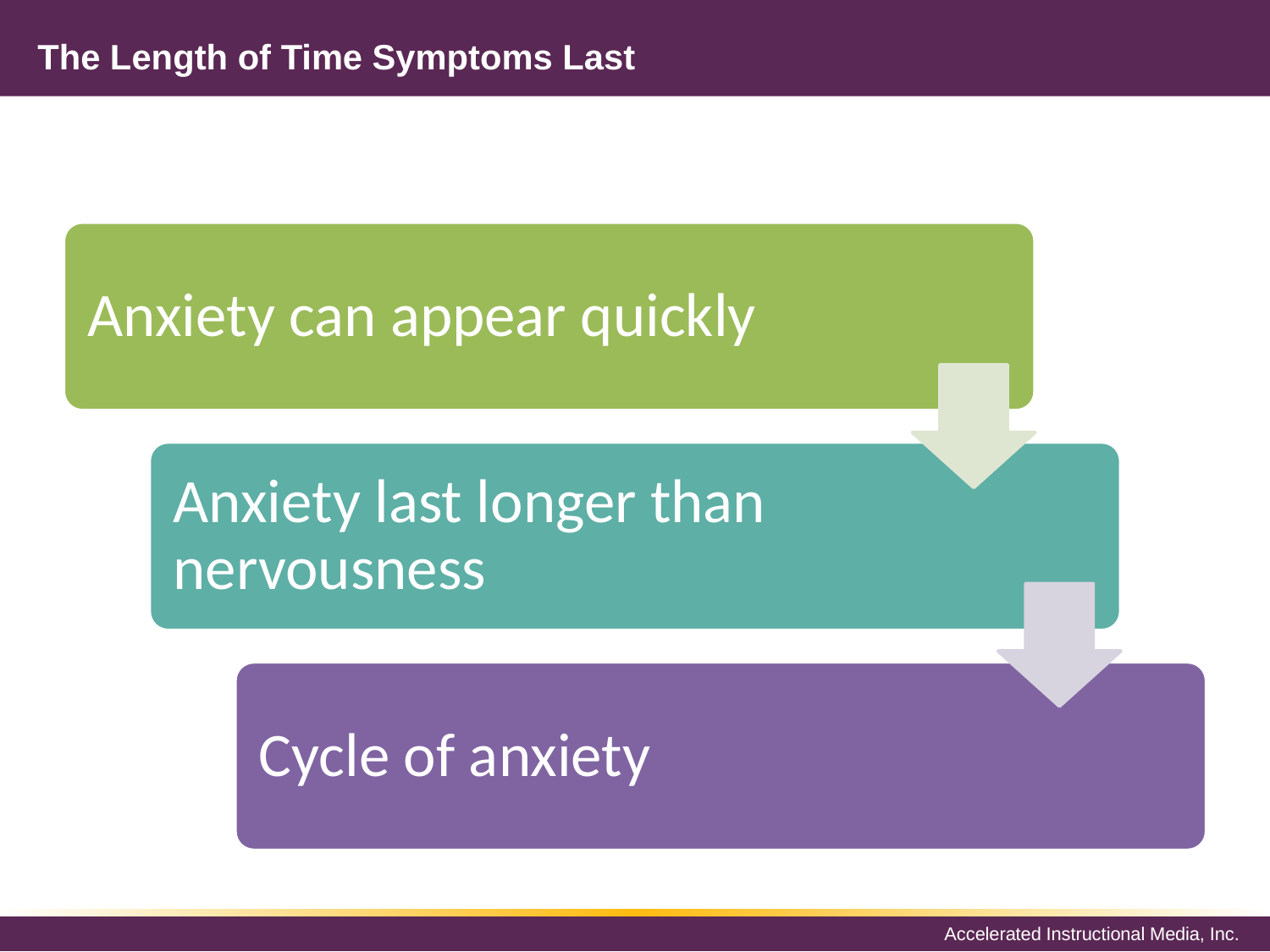

# The Length of Time Symptoms Last

Anxiety can appear quickly

Anxiety last longer than nervousness

Cycle of anxiety